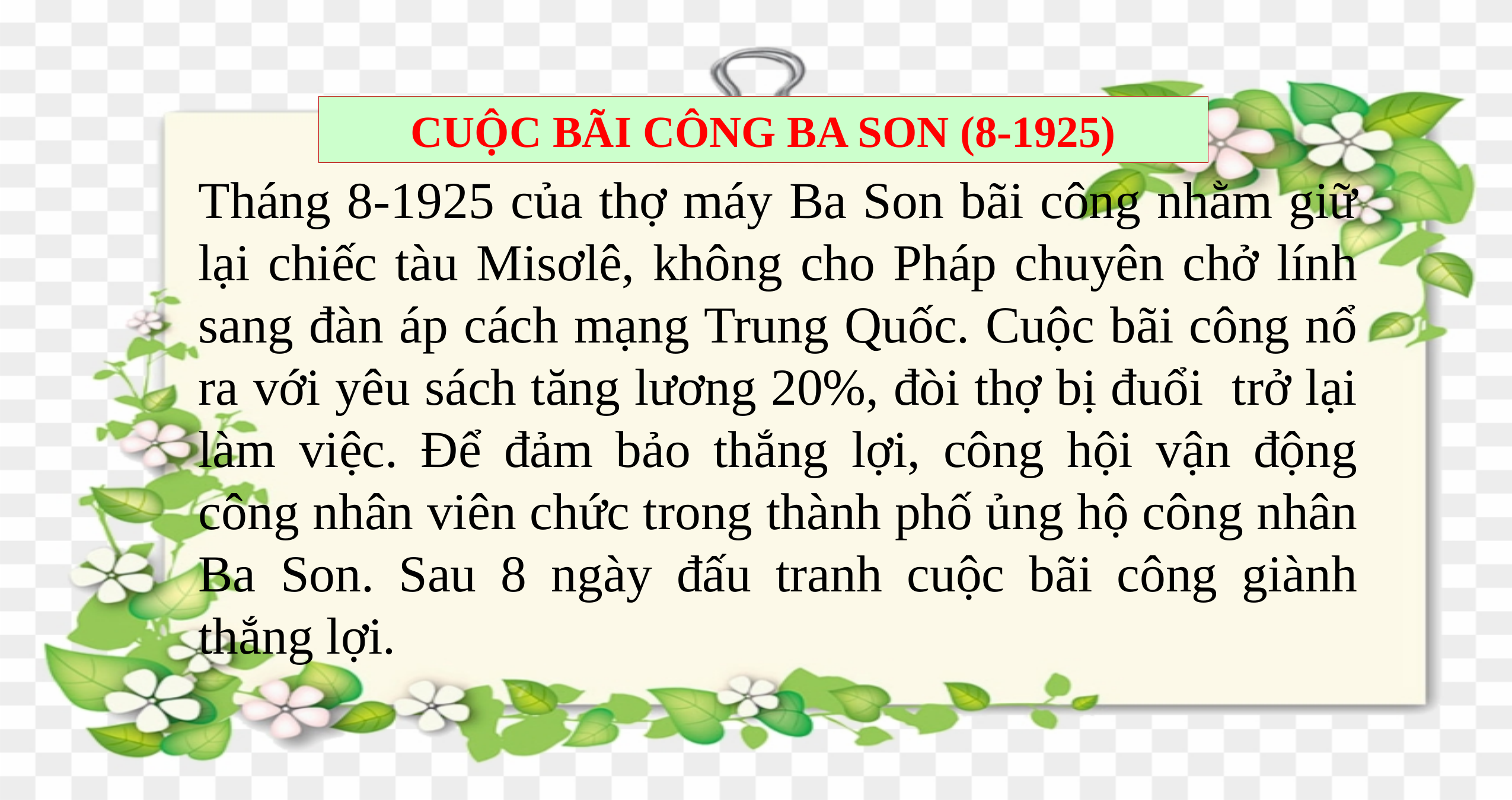

CUỘC BÃI CÔNG BA SON (8-1925)
Tháng 8-1925 của thợ máy Ba Son bãi công nhằm giữ lại chiếc tàu Misơlê, không cho Pháp chuyên chở lính sang đàn áp cách mạng Trung Quốc. Cuộc bãi công nổ ra với yêu sách tăng lương 20%, đòi thợ bị đuổi  trở lại làm việc. Để đảm bảo thắng lợi, công hội vận động công nhân viên chức trong thành phố ủng hộ công nhân Ba Son. Sau 8 ngày đấu tranh cuộc bãi công giành thắng lợi.